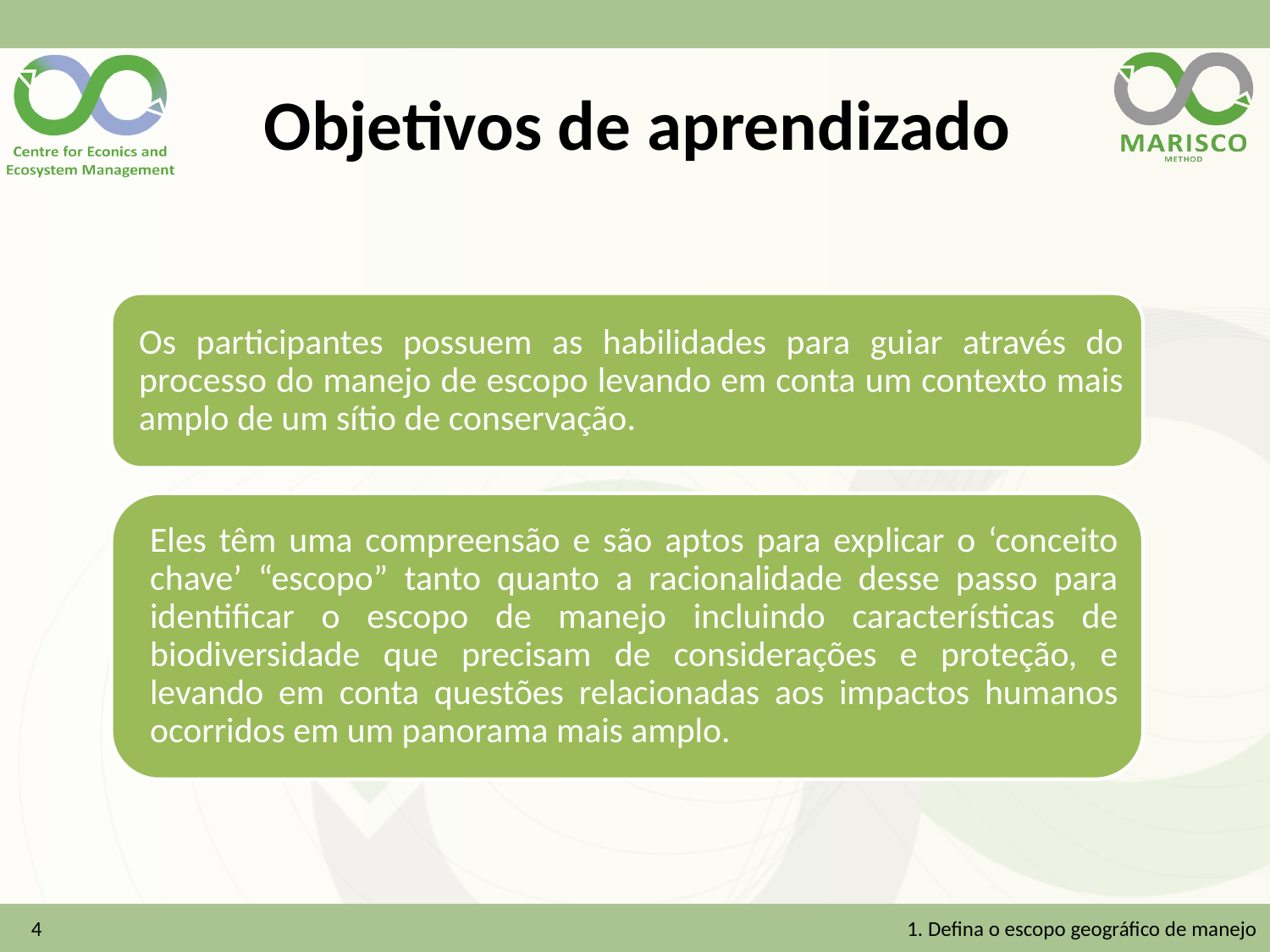

# Objetivos de aprendizado
Os participantes possuem as habilidades para guiar através do processo do manejo de escopo levando em conta um contexto mais amplo de um sítio de conservação.
Eles têm uma compreensão e são aptos para explicar o ‘conceito chave’ “escopo” tanto quanto a racionalidade desse passo para identificar o escopo de manejo incluindo características de biodiversidade que precisam de considerações e proteção, e levando em conta questões relacionadas aos impactos humanos ocorridos em um panorama mais amplo.
4
1. Defina o escopo geográfico de manejo